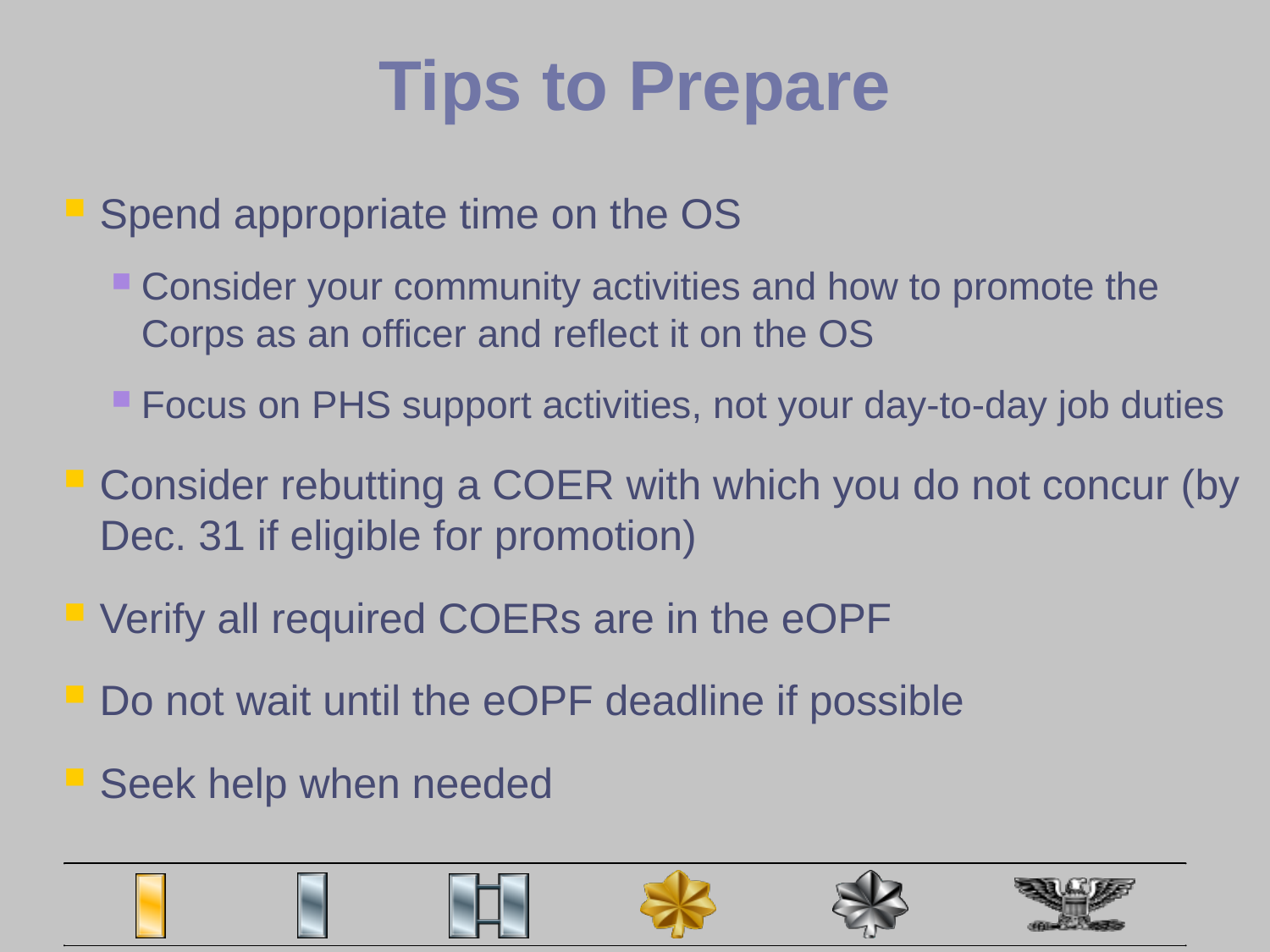

# Tips to Prepare
Spend appropriate time on the OS
Consider your community activities and how to promote the Corps as an officer and reflect it on the OS
Focus on PHS support activities, not your day-to-day job duties
Consider rebutting a COER with which you do not concur (by Dec. 31 if eligible for promotion)
Verify all required COERs are in the eOPF
Do not wait until the eOPF deadline if possible
Seek help when needed